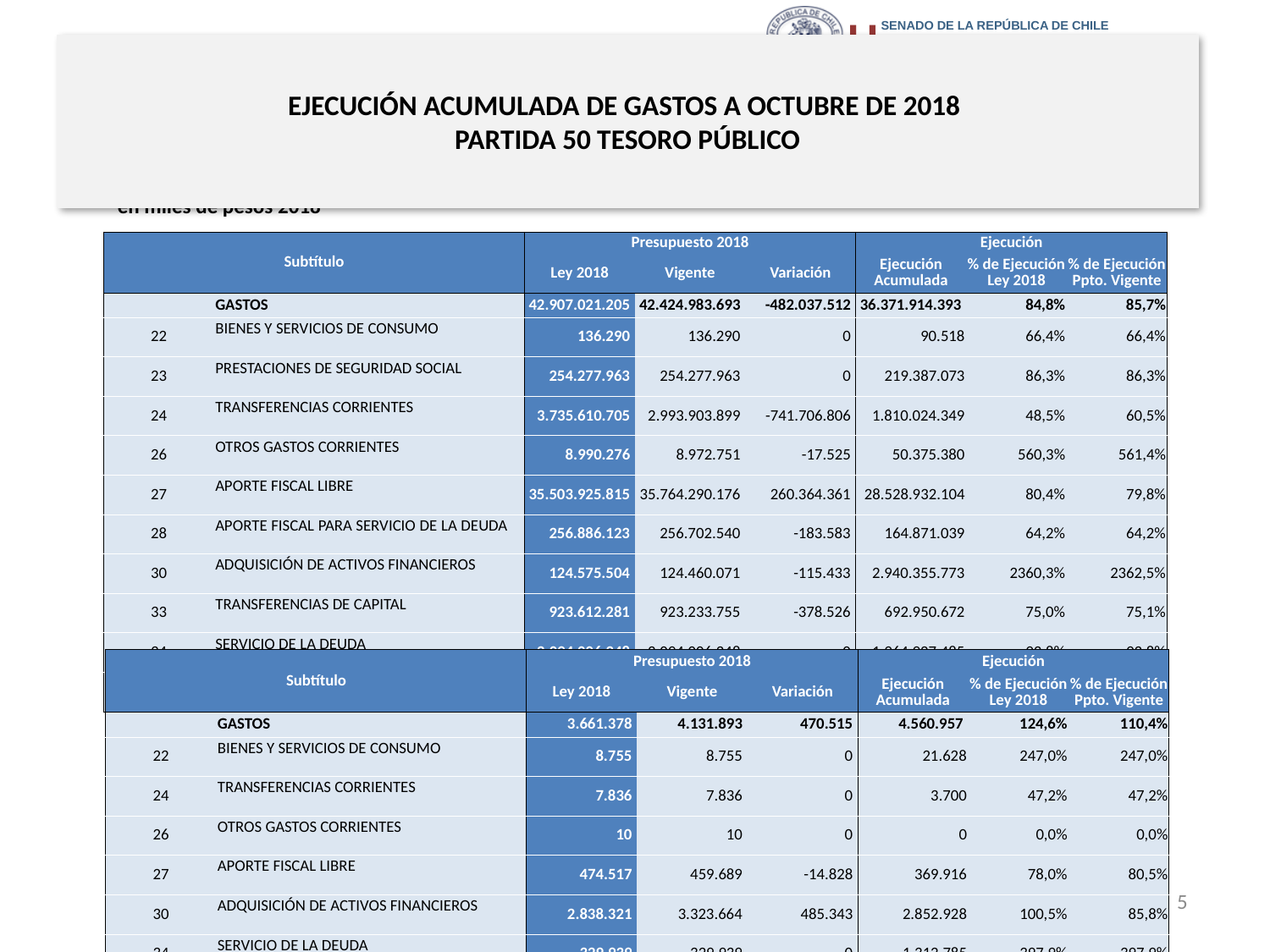

# EJECUCIÓN ACUMULADA DE GASTOS A OCTUBRE DE 2018 PARTIDA 50 TESORO PÚBLICO
en miles de pesos 2018
| Subtítulo |  | Presupuesto 2018 |  |  | Ejecución |  |  |
| --- | --- | --- | --- | --- | --- | --- | --- |
|  |  | Ley 2018 | Vigente | Variación | Ejecución Acumulada | % de Ejecución Ley 2018 | % de Ejecución Ppto. Vigente |
|  | GASTOS | 42.907.021.205 | 42.424.983.693 | -482.037.512 | 36.371.914.393 | 84,8% | 85,7% |
| 22 | BIENES Y SERVICIOS DE CONSUMO | 136.290 | 136.290 | 0 | 90.518 | 66,4% | 66,4% |
| 23 | PRESTACIONES DE SEGURIDAD SOCIAL | 254.277.963 | 254.277.963 | 0 | 219.387.073 | 86,3% | 86,3% |
| 24 | TRANSFERENCIAS CORRIENTES | 3.735.610.705 | 2.993.903.899 | -741.706.806 | 1.810.024.349 | 48,5% | 60,5% |
| 26 | OTROS GASTOS CORRIENTES | 8.990.276 | 8.972.751 | -17.525 | 50.375.380 | 560,3% | 561,4% |
| 27 | APORTE FISCAL LIBRE | 35.503.925.815 | 35.764.290.176 | 260.364.361 | 28.528.932.104 | 80,4% | 79,8% |
| 28 | APORTE FISCAL PARA SERVICIO DE LA DEUDA | 256.886.123 | 256.702.540 | -183.583 | 164.871.039 | 64,2% | 64,2% |
| 30 | ADQUISICIÓN DE ACTIVOS FINANCIEROS | 124.575.504 | 124.460.071 | -115.433 | 2.940.355.773 | 2360,3% | 2362,5% |
| 33 | TRANSFERENCIAS DE CAPITAL | 923.612.281 | 923.233.755 | -378.526 | 692.950.672 | 75,0% | 75,1% |
| 34 | SERVICIO DE LA DEUDA | 2.094.006.248 | 2.094.006.248 | 0 | 1.964.927.485 | 93,8% | 93,8% |
| 35 | SALDO FINAL DE CAJA | 5.000.000 | 5.000.000 | 0 | 0 | 0,0% | 0,0% |
Fuente: Elaboración propia en base  a Informes de ejecución presupuestaria mensual de DIPRES.
en miles de dólares
| Subtítulo |  | Presupuesto 2018 |  |  | Ejecución |  |  |
| --- | --- | --- | --- | --- | --- | --- | --- |
|  |  | Ley 2018 | Vigente | Variación | Ejecución Acumulada | % de Ejecución Ley 2018 | % de Ejecución Ppto. Vigente |
|  | GASTOS | 3.661.378 | 4.131.893 | 470.515 | 4.560.957 | 124,6% | 110,4% |
| 22 | BIENES Y SERVICIOS DE CONSUMO | 8.755 | 8.755 | 0 | 21.628 | 247,0% | 247,0% |
| 24 | TRANSFERENCIAS CORRIENTES | 7.836 | 7.836 | 0 | 3.700 | 47,2% | 47,2% |
| 26 | OTROS GASTOS CORRIENTES | 10 | 10 | 0 | 0 | 0,0% | 0,0% |
| 27 | APORTE FISCAL LIBRE | 474.517 | 459.689 | -14.828 | 369.916 | 78,0% | 80,5% |
| 30 | ADQUISICIÓN DE ACTIVOS FINANCIEROS | 2.838.321 | 3.323.664 | 485.343 | 2.852.928 | 100,5% | 85,8% |
| 34 | SERVICIO DE LA DEUDA | 329.939 | 329.939 | 0 | 1.312.785 | 397,9% | 397,9% |
5
Fuente: Elaboración propia en base  a Informes de ejecución presupuestaria mensual de DIPRES.